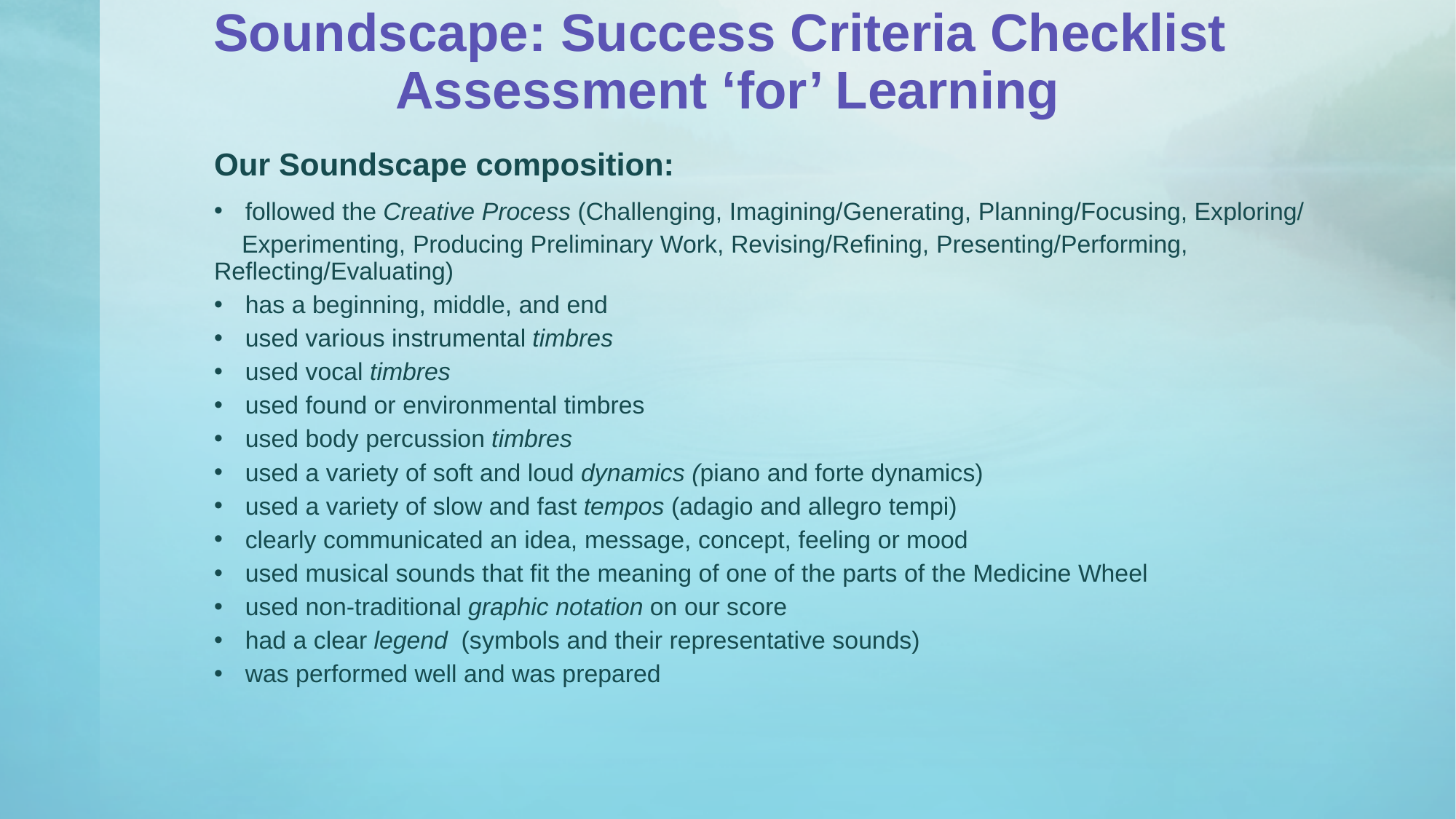

# Soundscape: Success Criteria Checklist Assessment ‘for’ Learning
Our Soundscape composition:
followed the Creative Process (Challenging, Imagining/Generating, Planning/Focusing, Exploring/
    Experimenting, Producing Preliminary Work, Revising/Refining, Presenting/Performing, Reflecting/Evaluating)
has a beginning, middle, and end
used various instrumental timbres
used vocal timbres
used found or environmental timbres
used body percussion timbres
used a variety of soft and loud dynamics (piano and forte dynamics)
used a variety of slow and fast tempos (adagio and allegro tempi)
clearly communicated an idea, message, concept, feeling or mood
used musical sounds that fit the meaning of one of the parts of the Medicine Wheel
used non-traditional graphic notation on our score
had a clear legend  (symbols and their representative sounds)
was performed well and was prepared